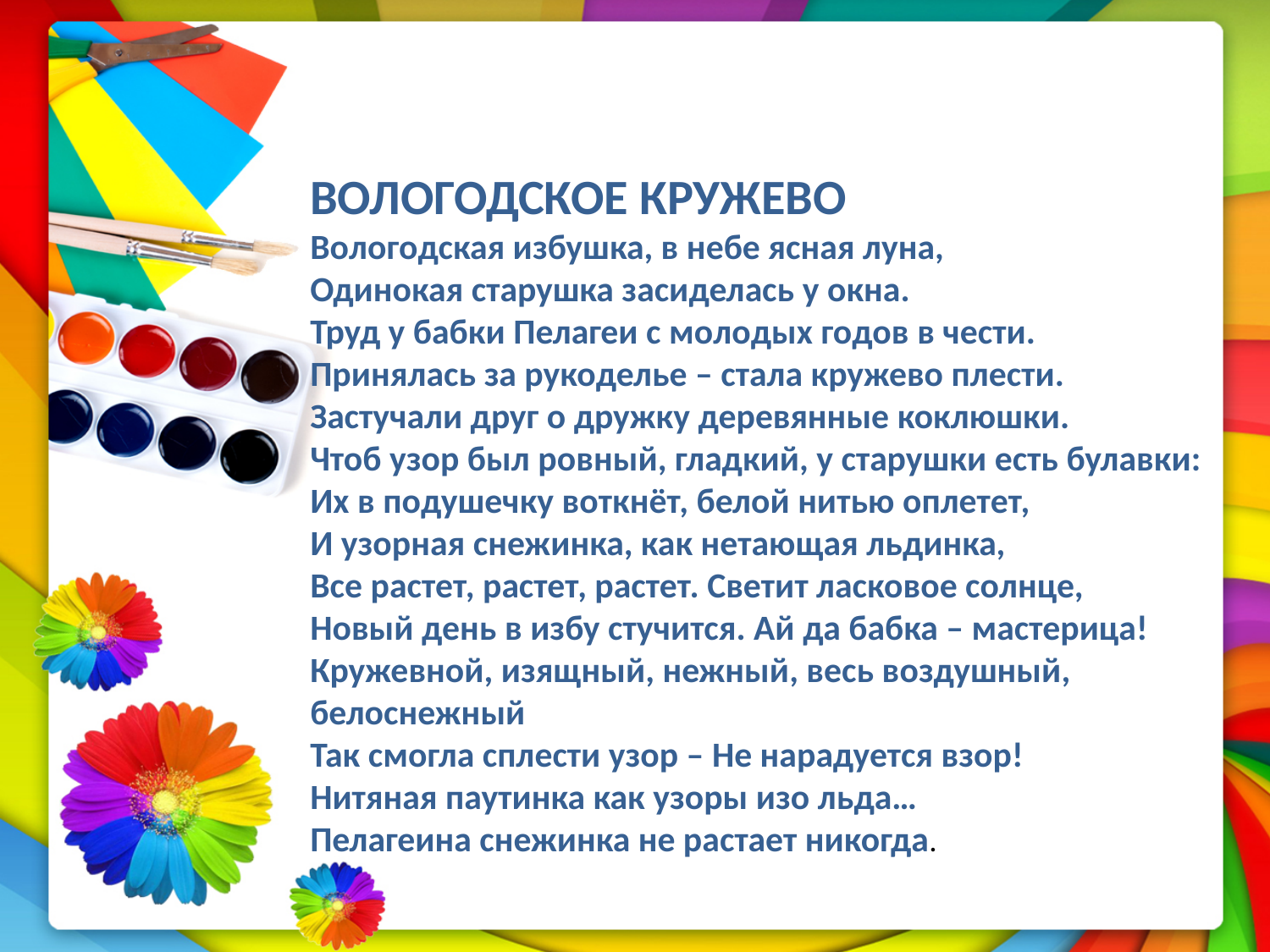

ВОЛОГОДСКОЕ КРУЖЕВО
Вологодская избушка, в небе ясная луна,
Одинокая старушка засиделась у окна.
Труд у бабки Пелагеи с молодых годов в чести.
Принялась за рукоделье – стала кружево плести.
Застучали друг о дружку деревянные коклюшки.
Чтоб узор был ровный, гладкий, у старушки есть булавки:
Их в подушечку воткнёт, белой нитью оплетет,
И узорная снежинка, как нетающая льдинка,
Все растет, растет, растет. Светит ласковое солнце,
Новый день в избу стучится. Ай да бабка – мастерица!
Кружевной, изящный, нежный, весь воздушный, белоснежный
Так смогла сплести узор – Не нарадуется взор!
Нитяная паутинка как узоры изо льда…
Пелагеина снежинка не растает никогда.